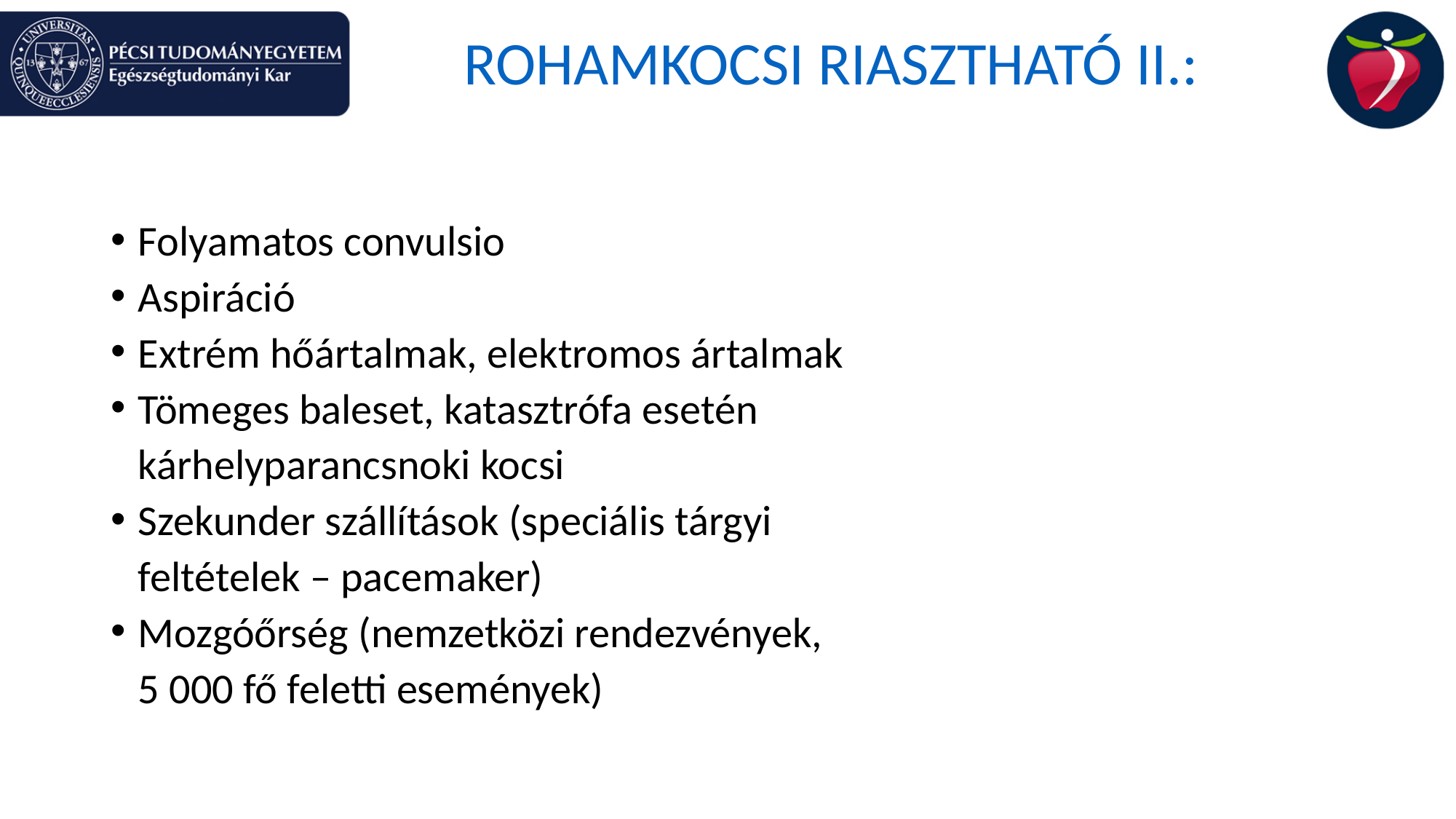

# ROHAMKOCSI RIASZTHATÓ II.:
Folyamatos convulsio
Aspiráció
Extrém hőártalmak, elektromos ártalmak
Tömeges baleset, katasztrófa esetén
	kárhelyparancsnoki kocsi
Szekunder szállítások (speciális tárgyi
	feltételek – pacemaker)
Mozgóőrség (nemzetközi rendezvények,
	5 000 fő feletti események)